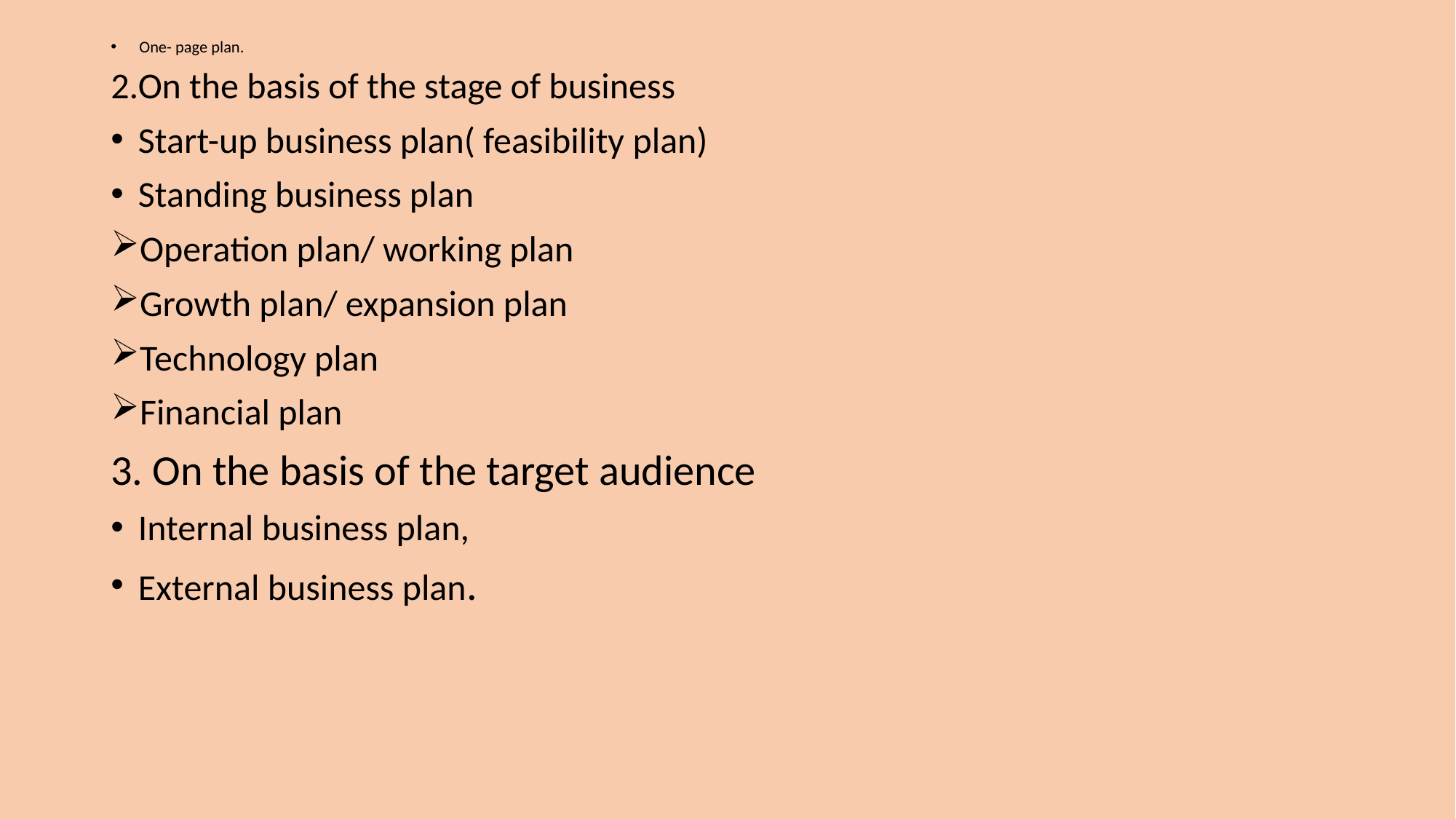

# One- page plan.
2.On the basis of the stage of business
Start-up business plan( feasibility plan)
Standing business plan
Operation plan/ working plan
Growth plan/ expansion plan
Technology plan
Financial plan
3. On the basis of the target audience
Internal business plan,
External business plan.